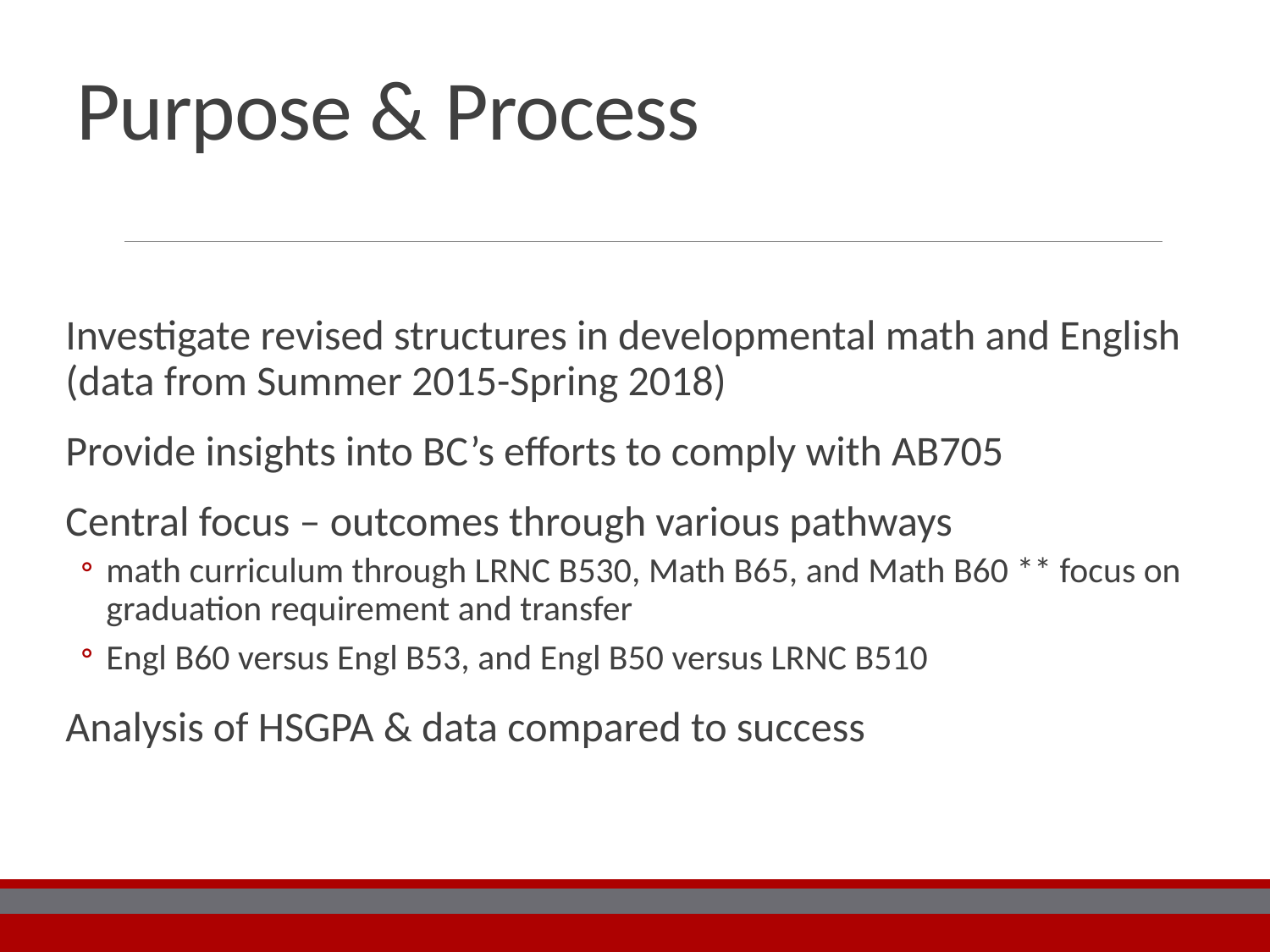

# Purpose & Process
Investigate revised structures in developmental math and English (data from Summer 2015-Spring 2018)
Provide insights into BC’s efforts to comply with AB705
Central focus – outcomes through various pathways
math curriculum through LRNC B530, Math B65, and Math B60 ** focus on graduation requirement and transfer
Engl B60 versus Engl B53, and Engl B50 versus LRNC B510
Analysis of HSGPA & data compared to success